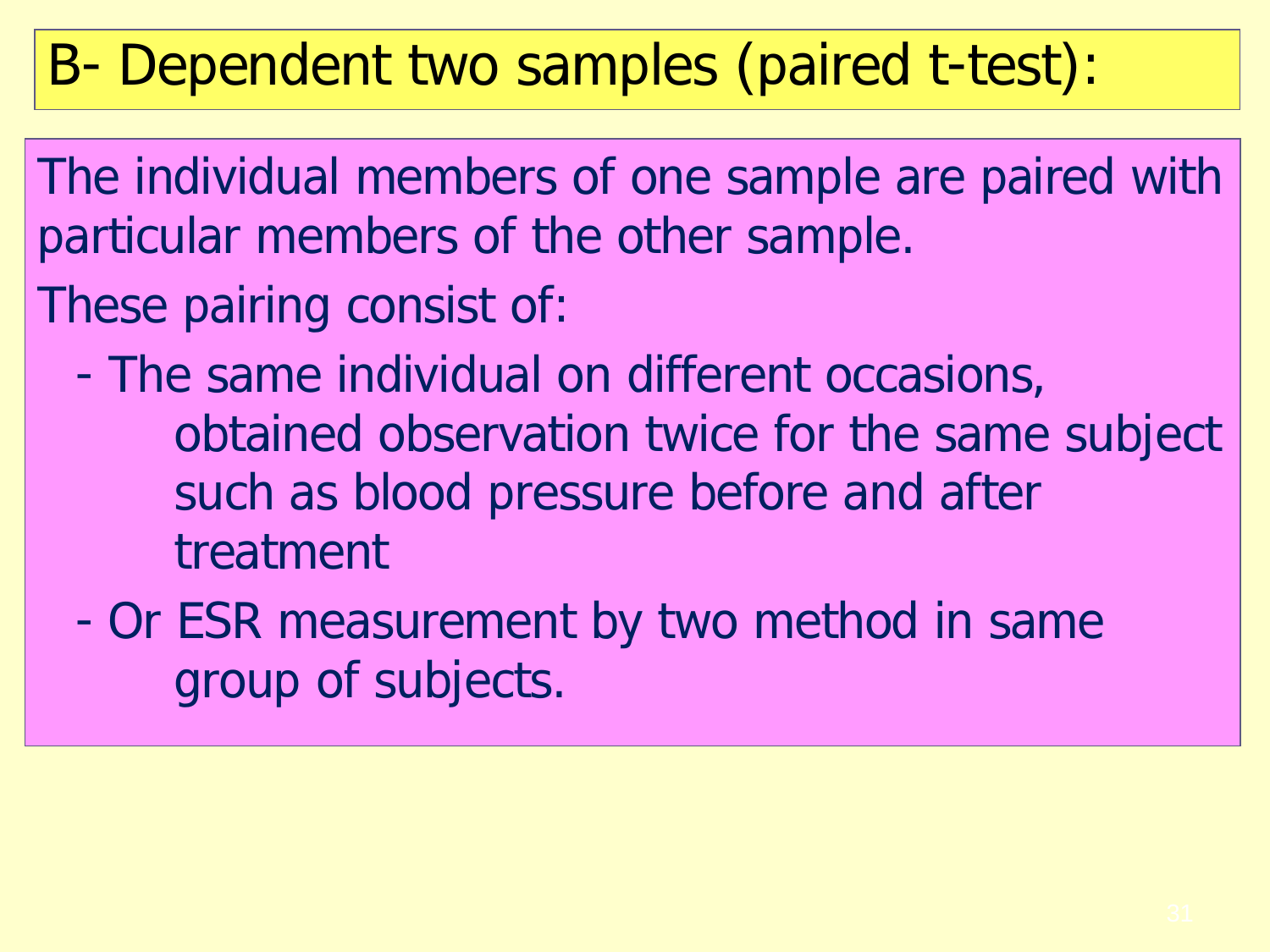

B- Dependent two samples (paired t-test):
The individual members of one sample are paired with particular members of the other sample.
These pairing consist of:
- The same individual on different occasions, obtained observation twice for the same subject such as blood pressure before and after treatment
- Or ESR measurement by two method in same group of subjects.
31